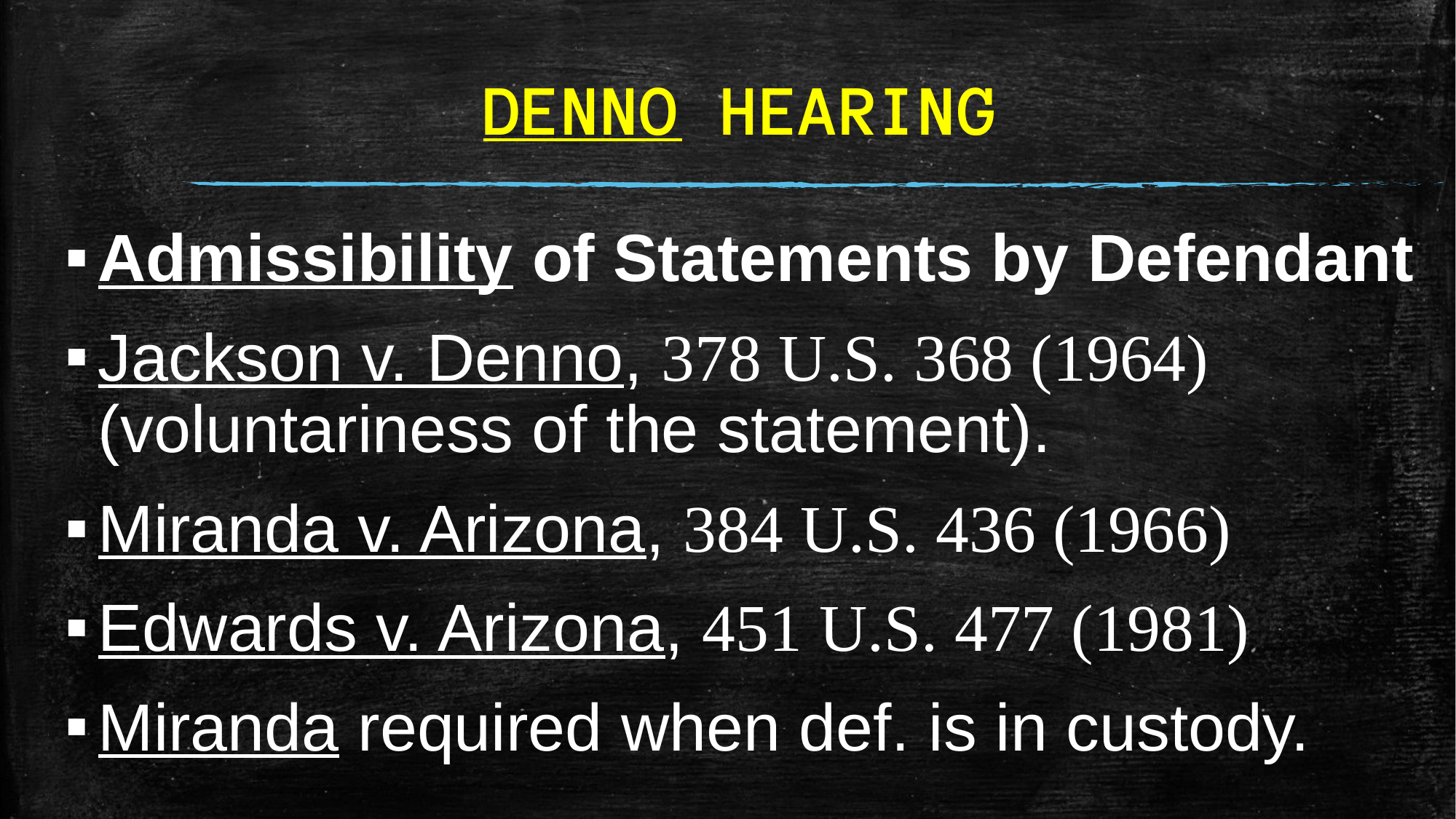

# DENNO HEARING
Admissibility of Statements by Defendant
Jackson v. Denno, 378 U.S. 368 (1964) (voluntariness of the statement).
Miranda v. Arizona, 384 U.S. 436 (1966)
Edwards v. Arizona, 451 U.S. 477 (1981)
Miranda required when def. is in custody.